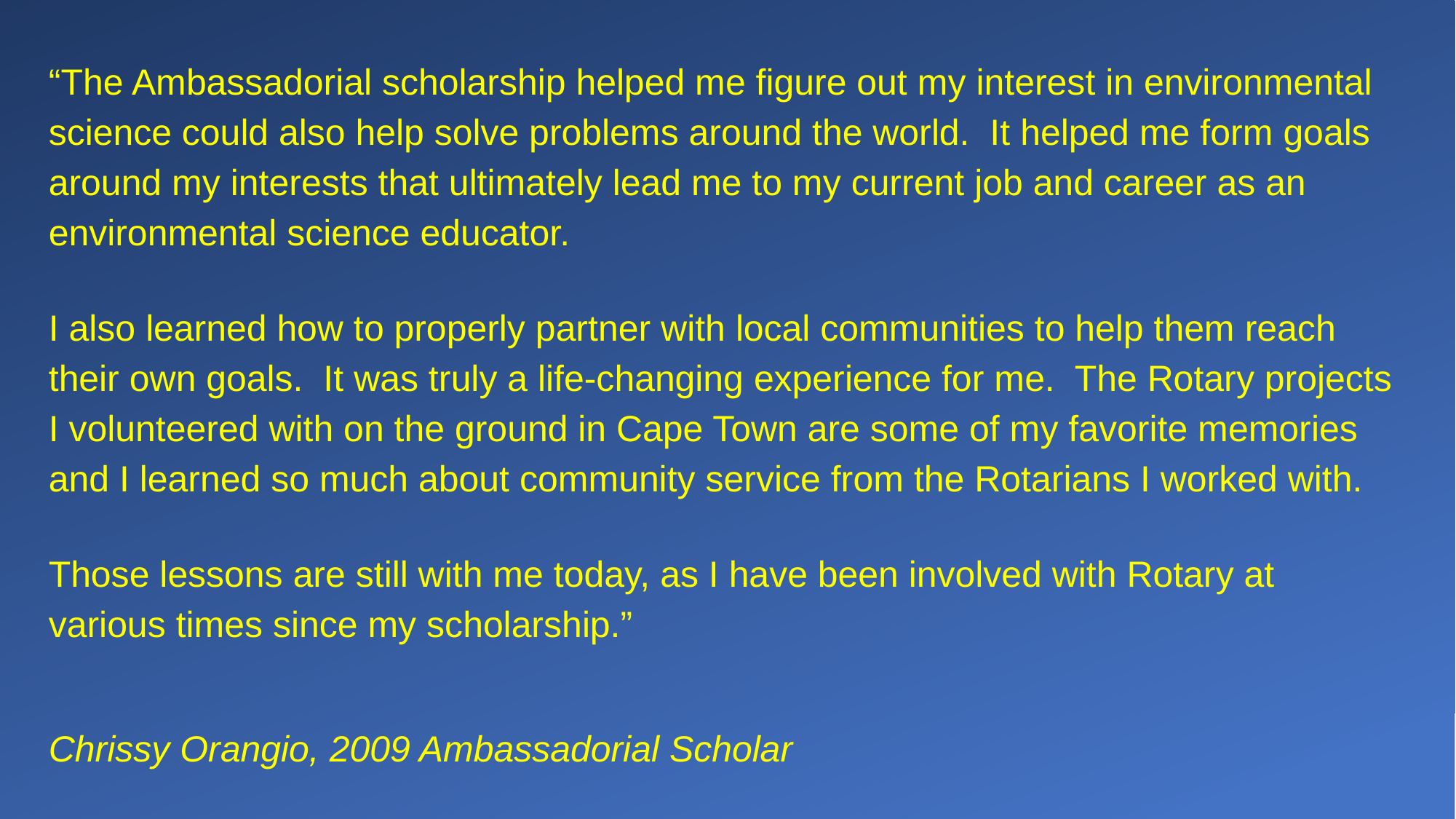

“The Ambassadorial scholarship helped me figure out my interest in environmental science could also help solve problems around the world.  It helped me form goals around my interests that ultimately lead me to my current job and career as an environmental science educator.

I also learned how to properly partner with local communities to help them reach their own goals.  It was truly a life-changing experience for me.  The Rotary projects I volunteered with on the ground in Cape Town are some of my favorite memories and I learned so much about community service from the Rotarians I worked with.

Those lessons are still with me today, as I have been involved with Rotary at various times since my scholarship.”

Chrissy Orangio, 2009 Ambassadorial Scholar